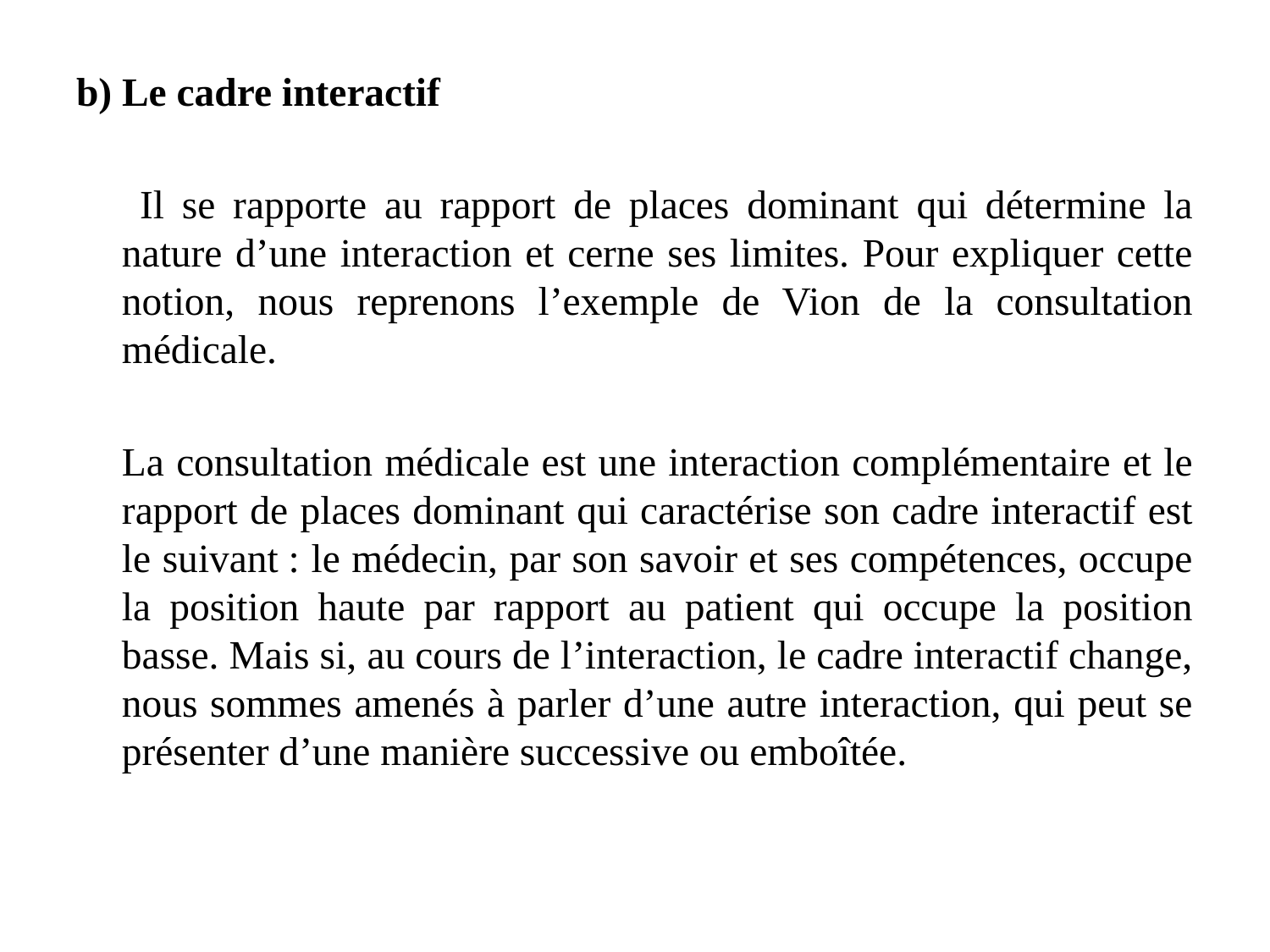

b) Le cadre interactif

		 Il se rapporte au rapport de places dominant qui détermine la nature d’une interaction et cerne ses limites. Pour expliquer cette notion, nous reprenons l’exemple de Vion de la consultation médicale.

		La consultation médicale est une interaction complémentaire et le rapport de places dominant qui caractérise son cadre interactif est le suivant : le médecin, par son savoir et ses compétences, occupe la position haute par rapport au patient qui occupe la position basse. Mais si, au cours de l’interaction, le cadre interactif change, nous sommes amenés à parler d’une autre interaction, qui peut se présenter d’une manière successive ou emboîtée.